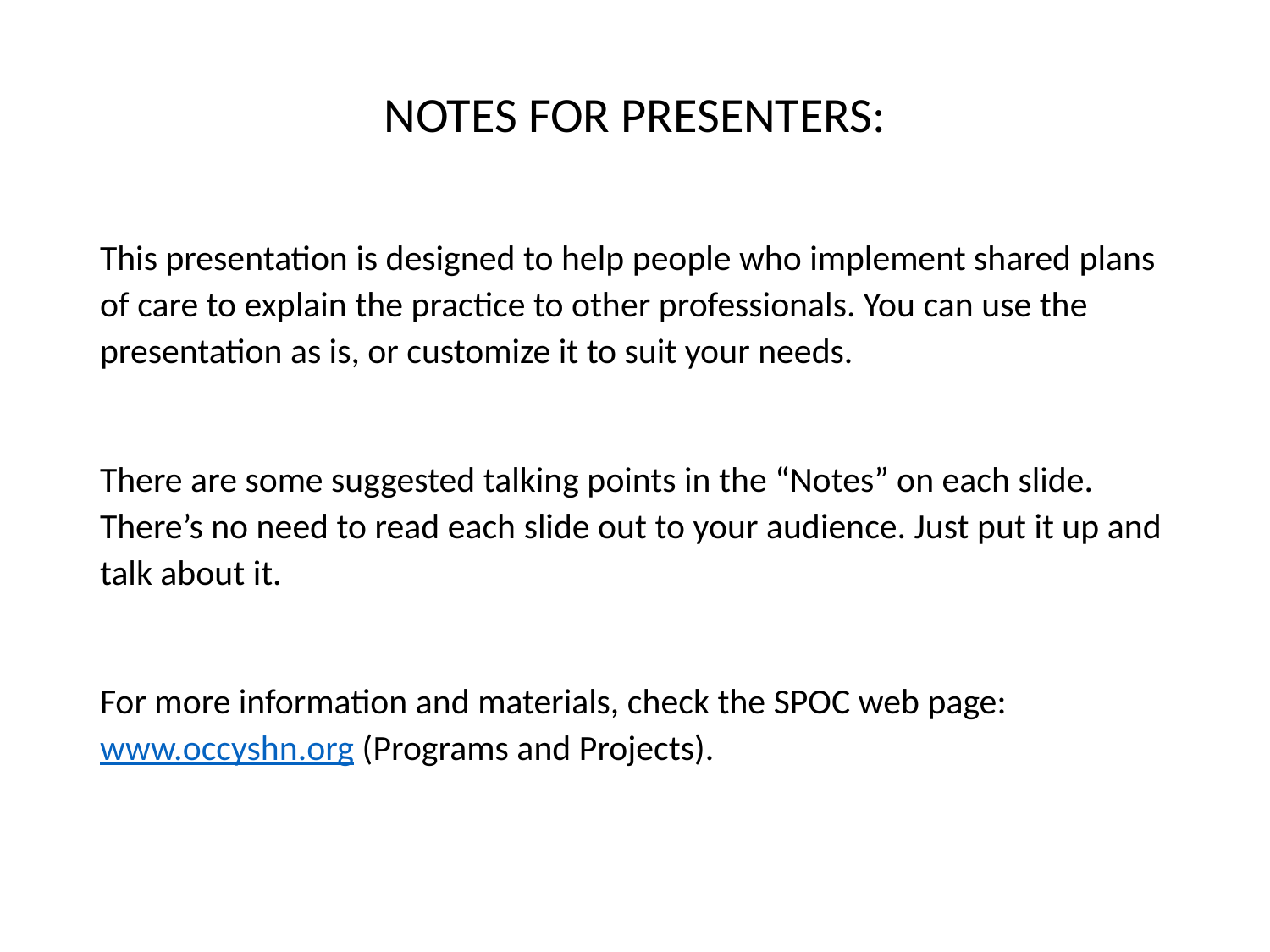

NOTES FOR PRESENTERS:

This presentation is designed to help people who implement shared plans of care to explain the practice to other professionals. You can use the presentation as is, or customize it to suit your needs.

There are some suggested talking points in the “Notes” on each slide. There’s no need to read each slide out to your audience. Just put it up and talk about it.

For more information and materials, check the SPOC web page: www.occyshn.org (Programs and Projects).